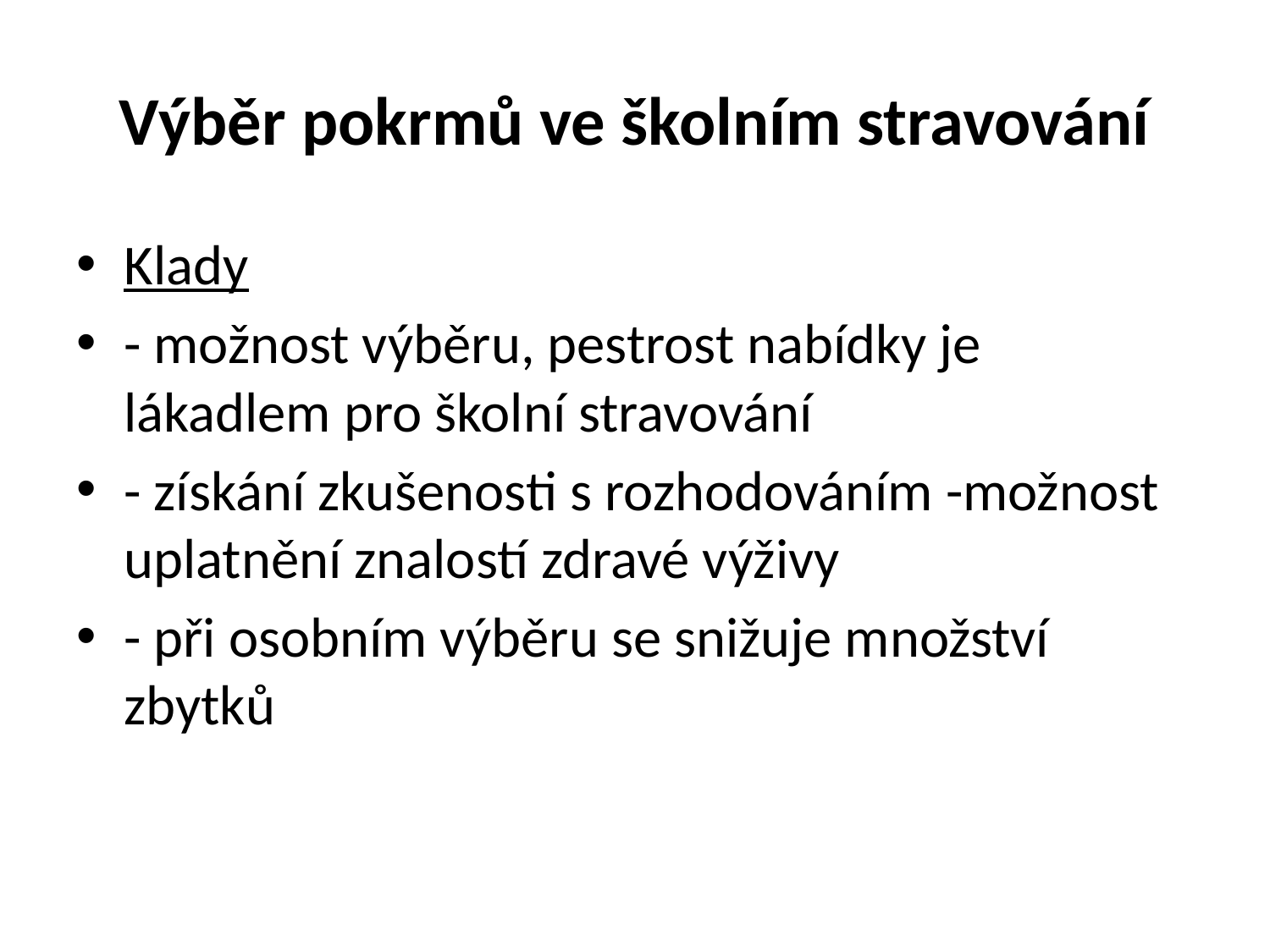

# Výběr pokrmů ve školním stravování
Klady
- možnost výběru, pestrost nabídky je lákadlem pro školní stravování
- získání zkušenosti s rozhodováním -možnost uplatnění znalostí zdravé výživy
- při osobním výběru se snižuje množství zbytků